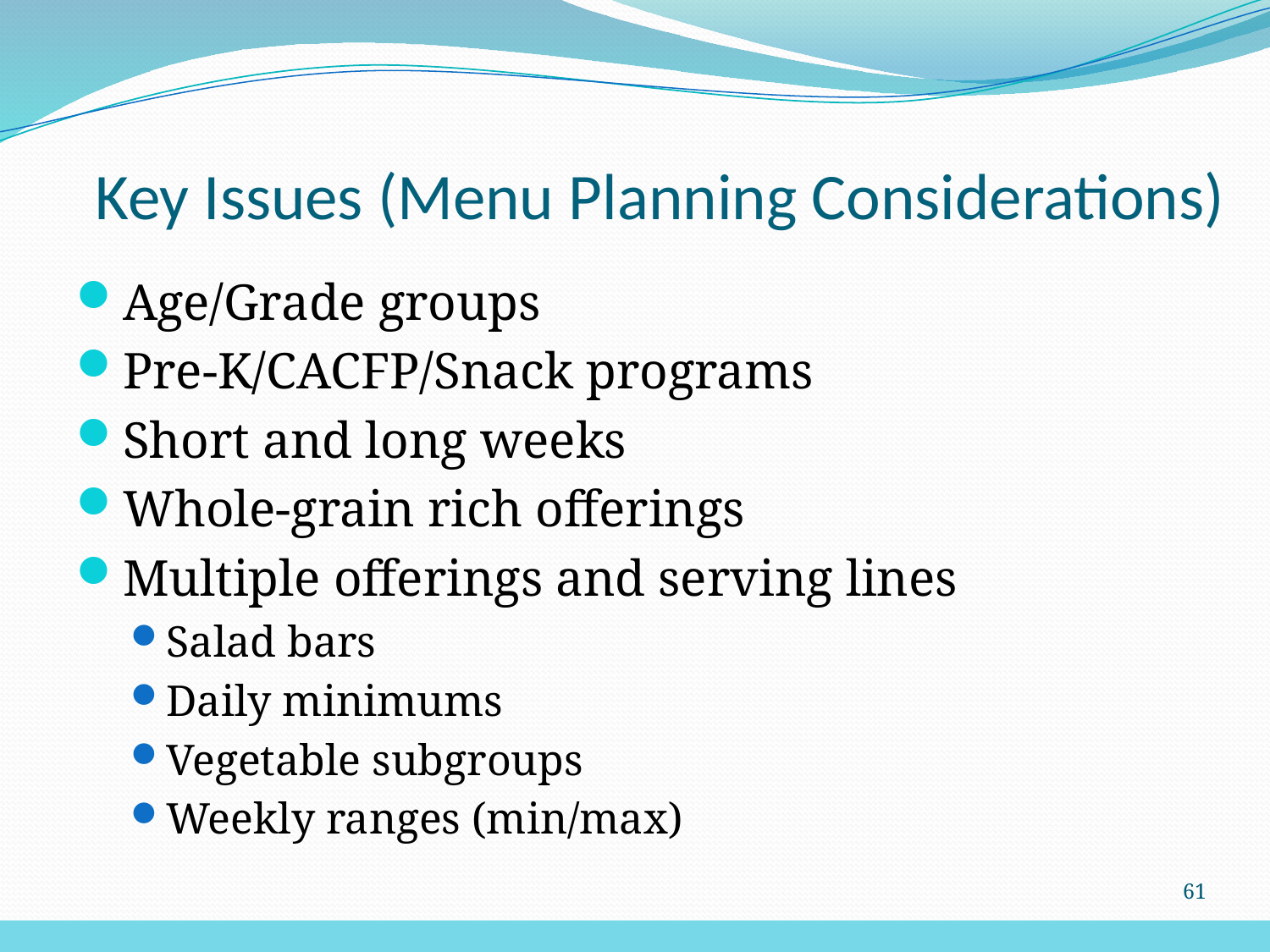

Key Issues (Menu Planning Considerations)
Age/Grade groups
Pre-K/CACFP/Snack programs
Short and long weeks
Whole-grain rich offerings
Multiple offerings and serving lines
Salad bars
Daily minimums
Vegetable subgroups
Weekly ranges (min/max)

61